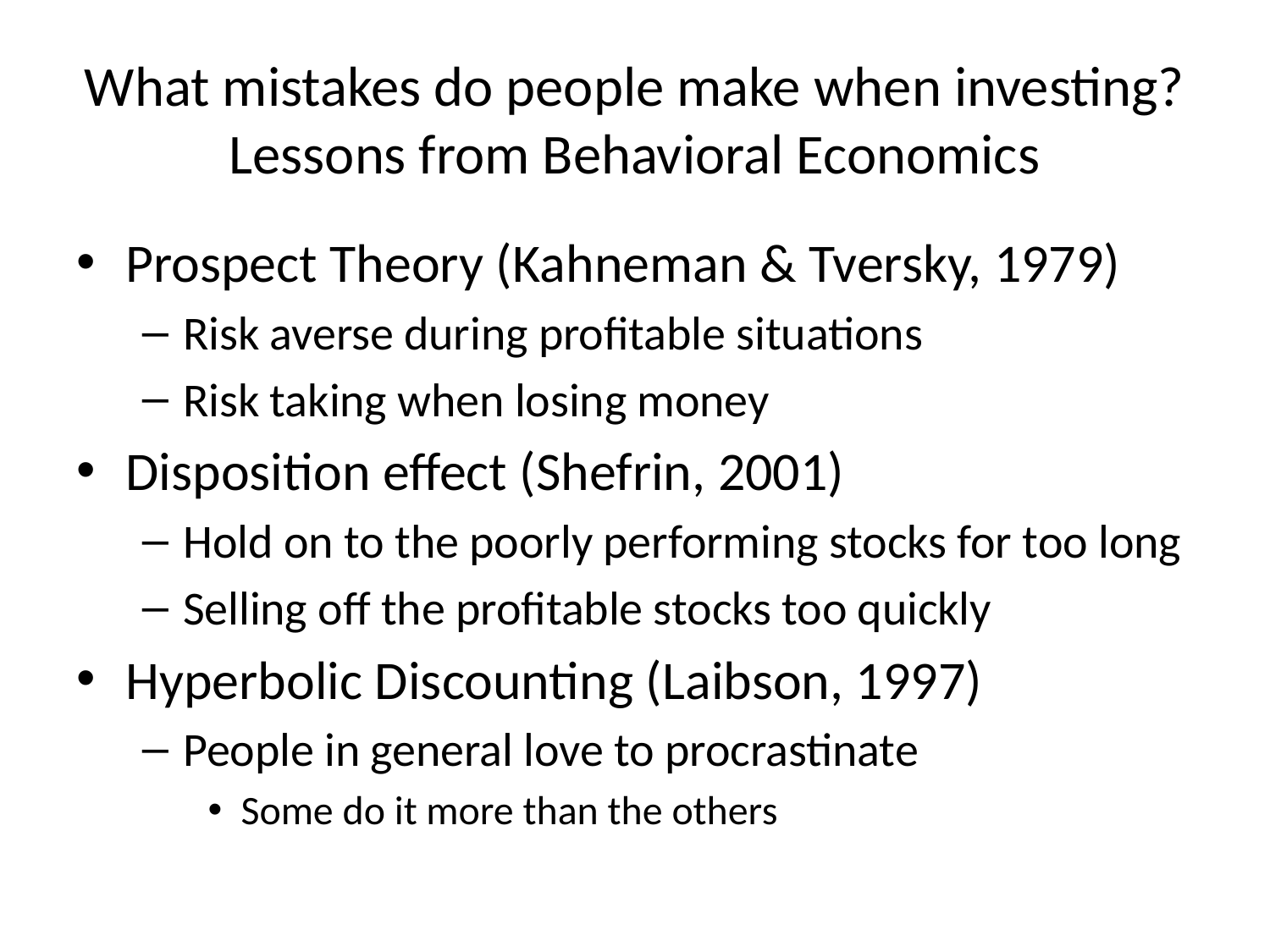

# What mistakes do people make when investing? Lessons from Behavioral Economics
Prospect Theory (Kahneman & Tversky, 1979)
Risk averse during profitable situations
Risk taking when losing money
Disposition effect (Shefrin, 2001)
Hold on to the poorly performing stocks for too long
Selling off the profitable stocks too quickly
Hyperbolic Discounting (Laibson, 1997)
People in general love to procrastinate
Some do it more than the others